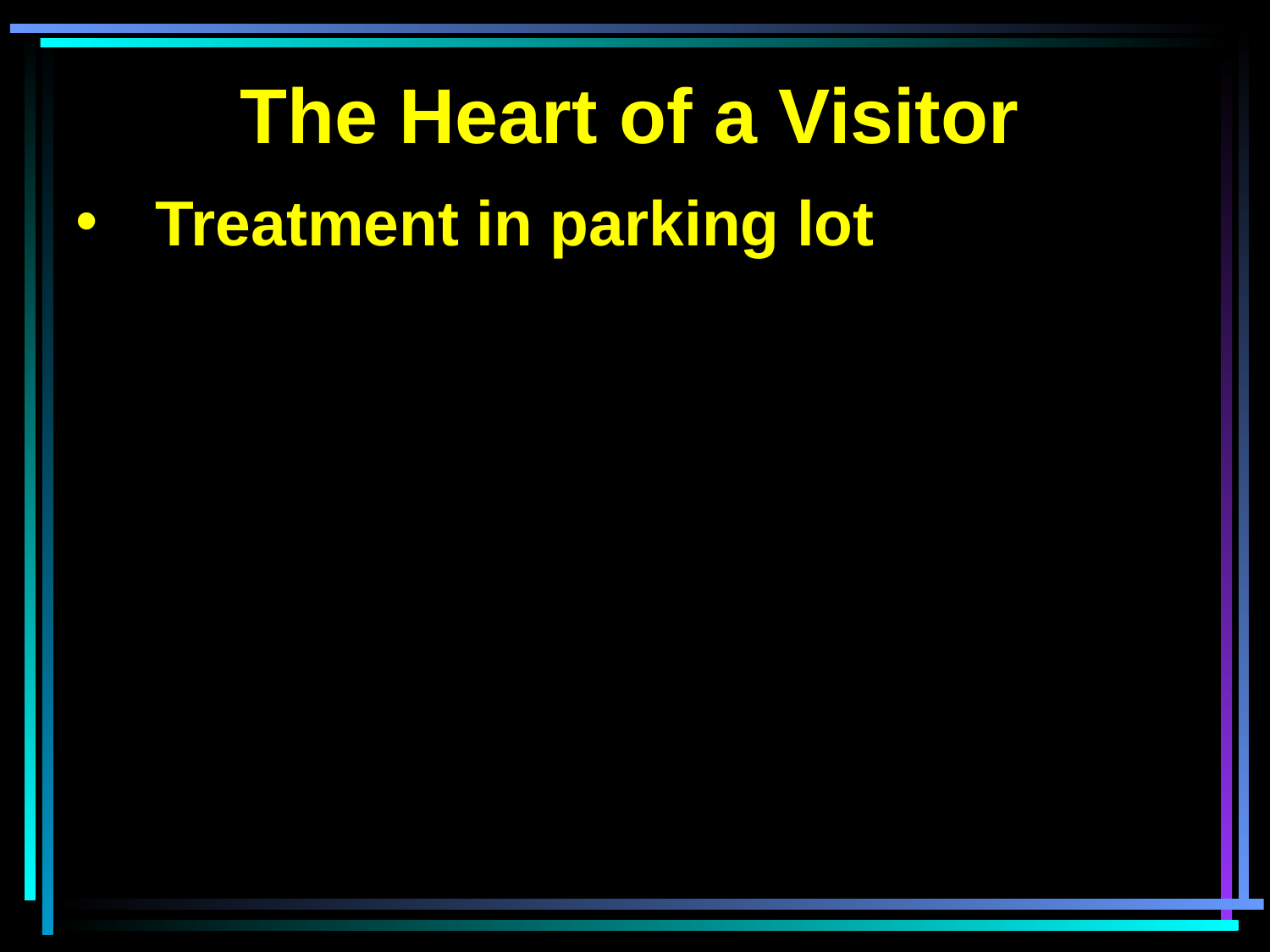

The Heart of a Visitor
Treatment in parking lot